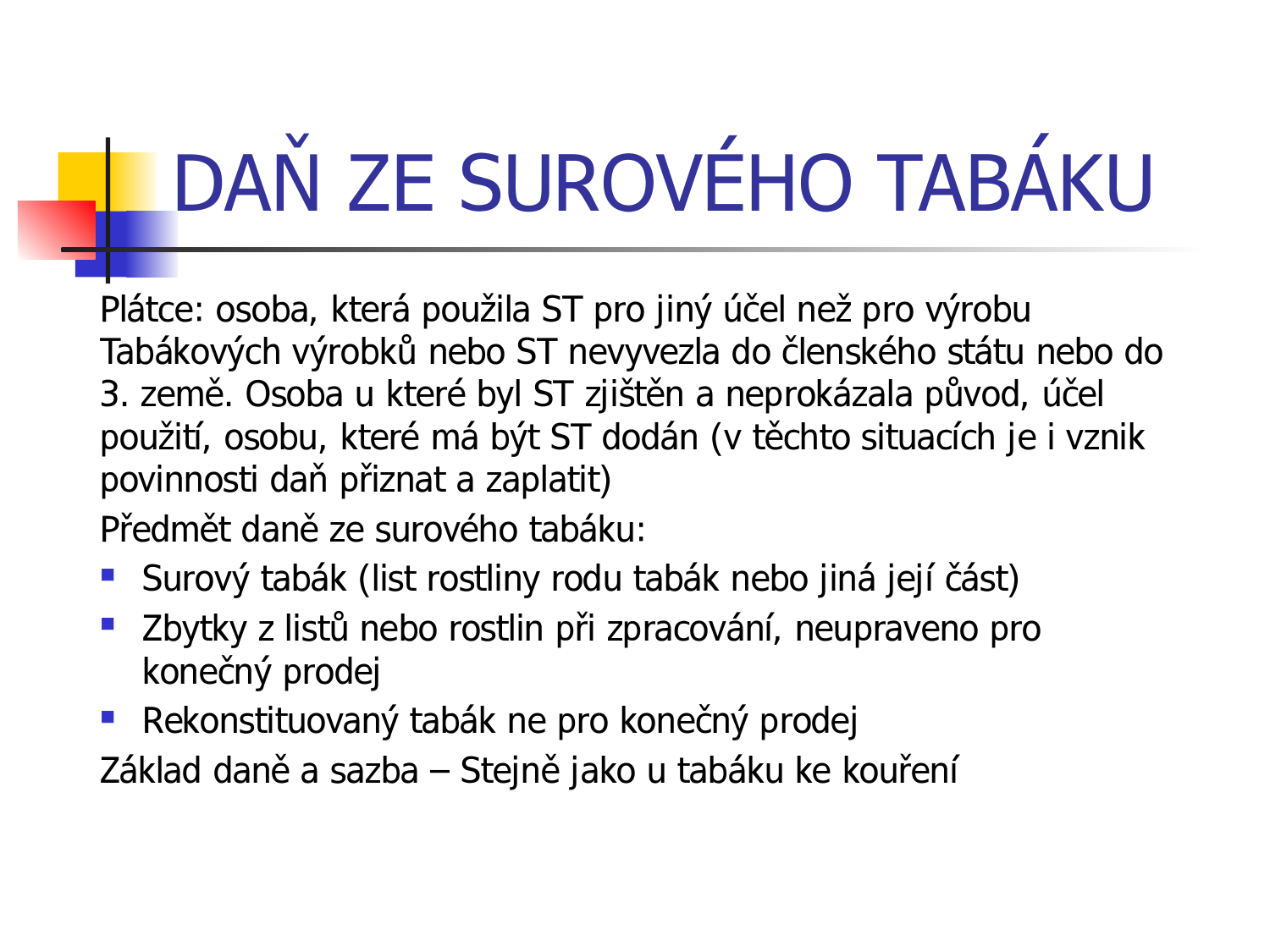

# DAŇ ZE SUROVÉHO TABÁKU
Plátce: osoba, která použila ST pro jiný účel než pro výrobu Tabákových výrobků nebo ST nevyvezla do členského státu nebo do 3. země. Osoba u které byl ST zjištěn a neprokázala původ, účel použití, osobu, které má být ST dodán (v těchto situacích je i vznik povinnosti daň přiznat a zaplatit)
Předmět daně ze surového tabáku:
Surový tabák (list rostliny rodu tabák nebo jiná její část)
Zbytky z listů nebo rostlin při zpracování, neupraveno pro konečný prodej
Rekonstituovaný tabák ne pro konečný prodej
Základ daně a sazba – Stejně jako u tabáku ke kouření